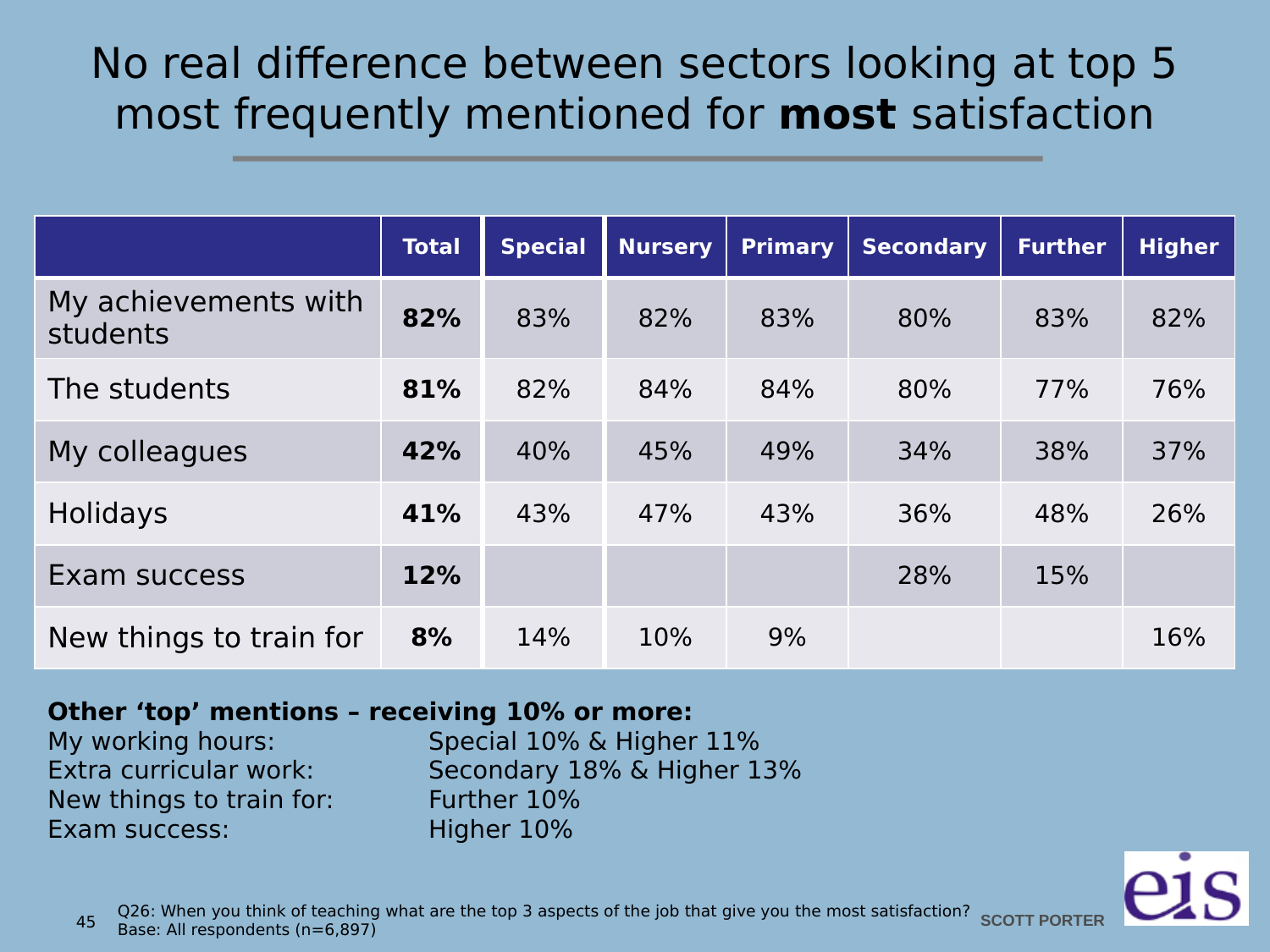

# No real difference between sectors looking at top 5 most frequently mentioned for most satisfaction
|  | Total | Special | Nursery | Primary | Secondary | Further | Higher |
| --- | --- | --- | --- | --- | --- | --- | --- |
| My achievements with students | 82% | 83% | 82% | 83% | 80% | 83% | 82% |
| The students | 81% | 82% | 84% | 84% | 80% | 77% | 76% |
| My colleagues | 42% | 40% | 45% | 49% | 34% | 38% | 37% |
| Holidays | 41% | 43% | 47% | 43% | 36% | 48% | 26% |
| Exam success | 12% |  |  |  | 28% | 15% |  |
| New things to train for | 8% | 14% | 10% | 9% |  |  | 16% |
Other ‘top’ mentions – receiving 10% or more:
My working hours: 		Special 10% & Higher 11%
Extra curricular work:	Secondary 18% & Higher 13%
New things to train for:	Further 10%
Exam success: 		Higher 10%
Q26: When you think of teaching what are the top 3 aspects of the job that give you the most satisfaction?
Base: All respondents (n=6,897)
45